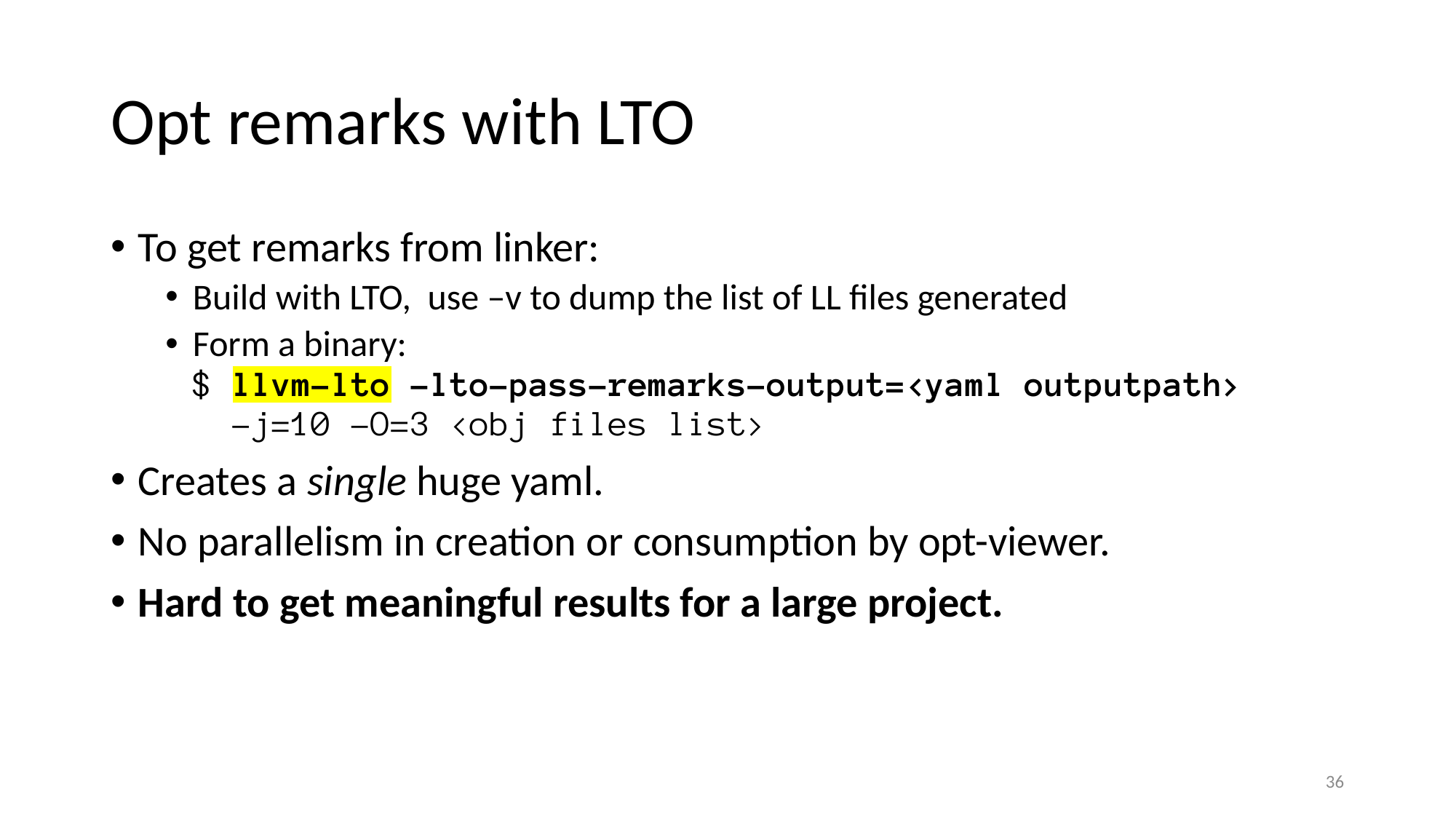

# Opt remarks with LTO
To get remarks from linker:
Build with LTO,  use –v to dump the list of LL files generated
Form a binary:
$ llvm-lto -lto-pass-remarks-output=<yaml outputpath>
  -j=10 -O=3 <obj files list>
Creates a single huge yaml.
No parallelism in creation or consumption by opt-viewer.
Hard to get meaningful results for a large project.
36